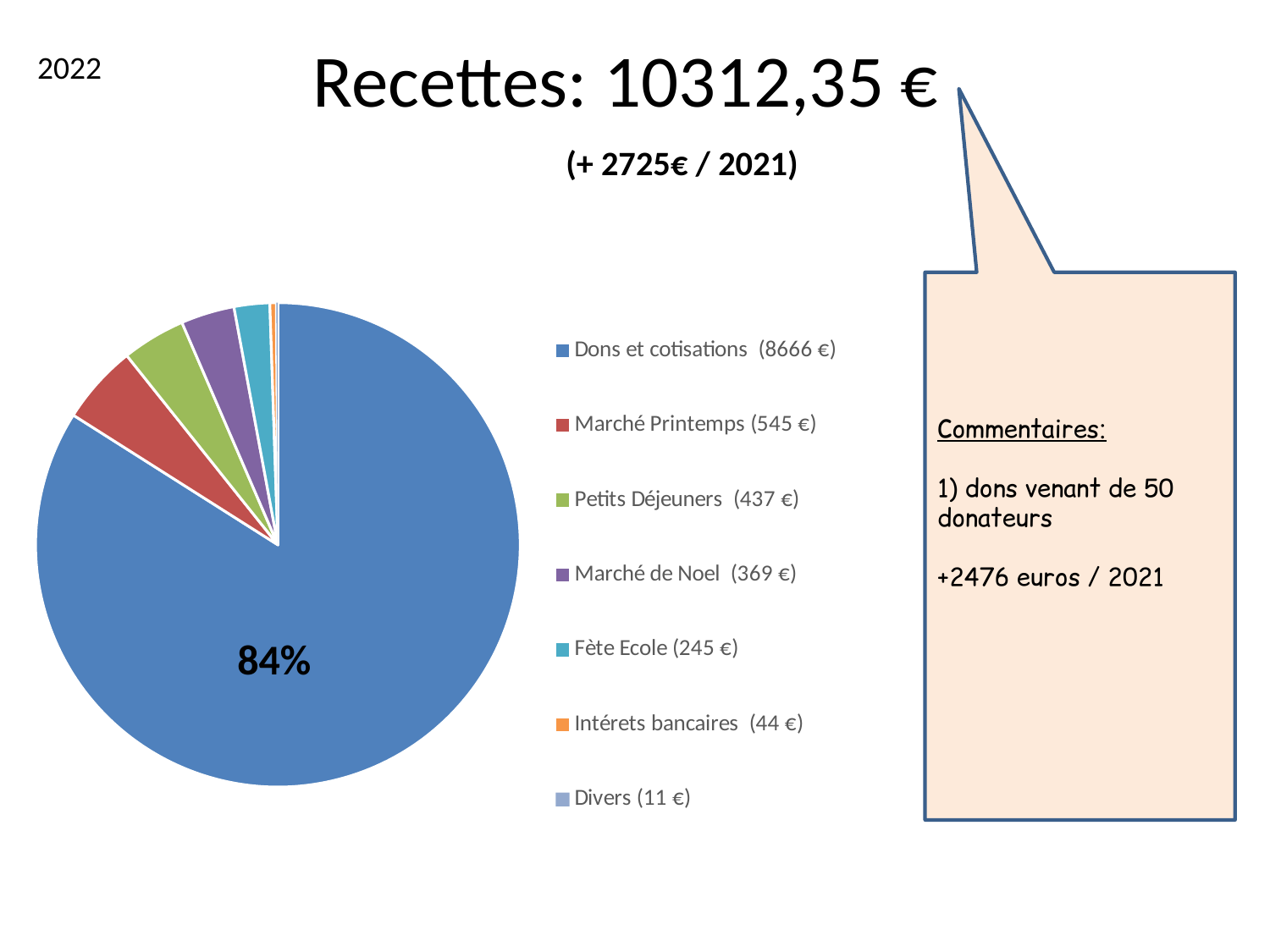

# Recettes: 10312,35 €
2022
(+ 2725€ / 2021)

### Chart

| Category |  |
|---|---|
| Dons et cotisations  (8666 €) | 8666.0 |
| Marché Printemps (545 €) | 545.0 |
| Petits Déjeuners  (437 €) | 437.0 |
| Marché de Noel  (369 €) | 369.0 |
| Fète Ecole (245 €) | 245.0 |
| Intérets bancaires  (44 €) | 44.0 |
| Divers (11 €) | 11.0 |
Commentaires:
1) dons venant de 50 donateurs
+2476 euros / 2021

84%